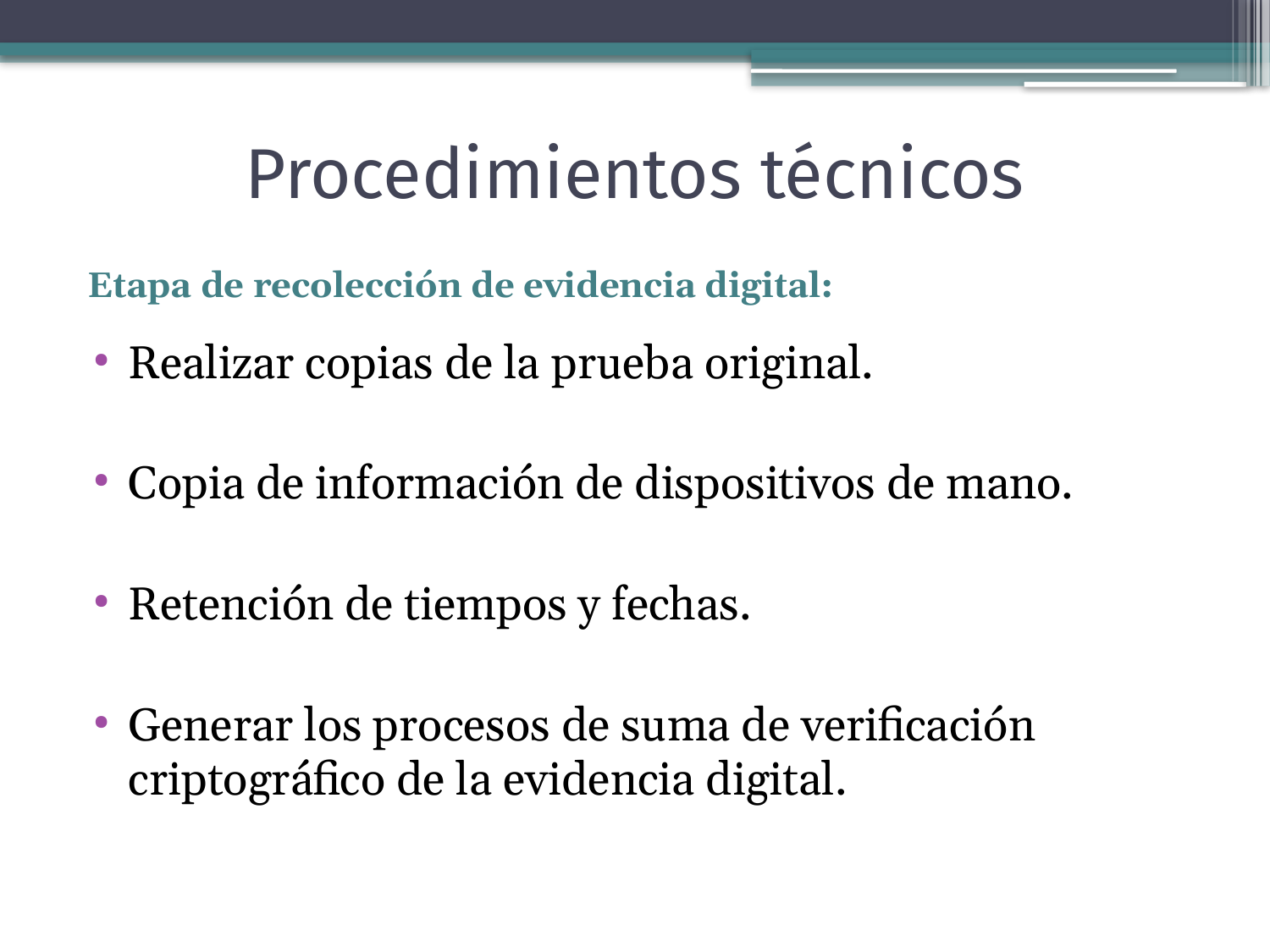

# Procedimientos técnicos
Etapa de recolección de evidencia digital:
Realizar copias de la prueba original.

Copia de información de dispositivos de mano.

Retención de tiempos y fechas.

Generar los procesos de suma de verificación criptográfico de la evidencia digital.